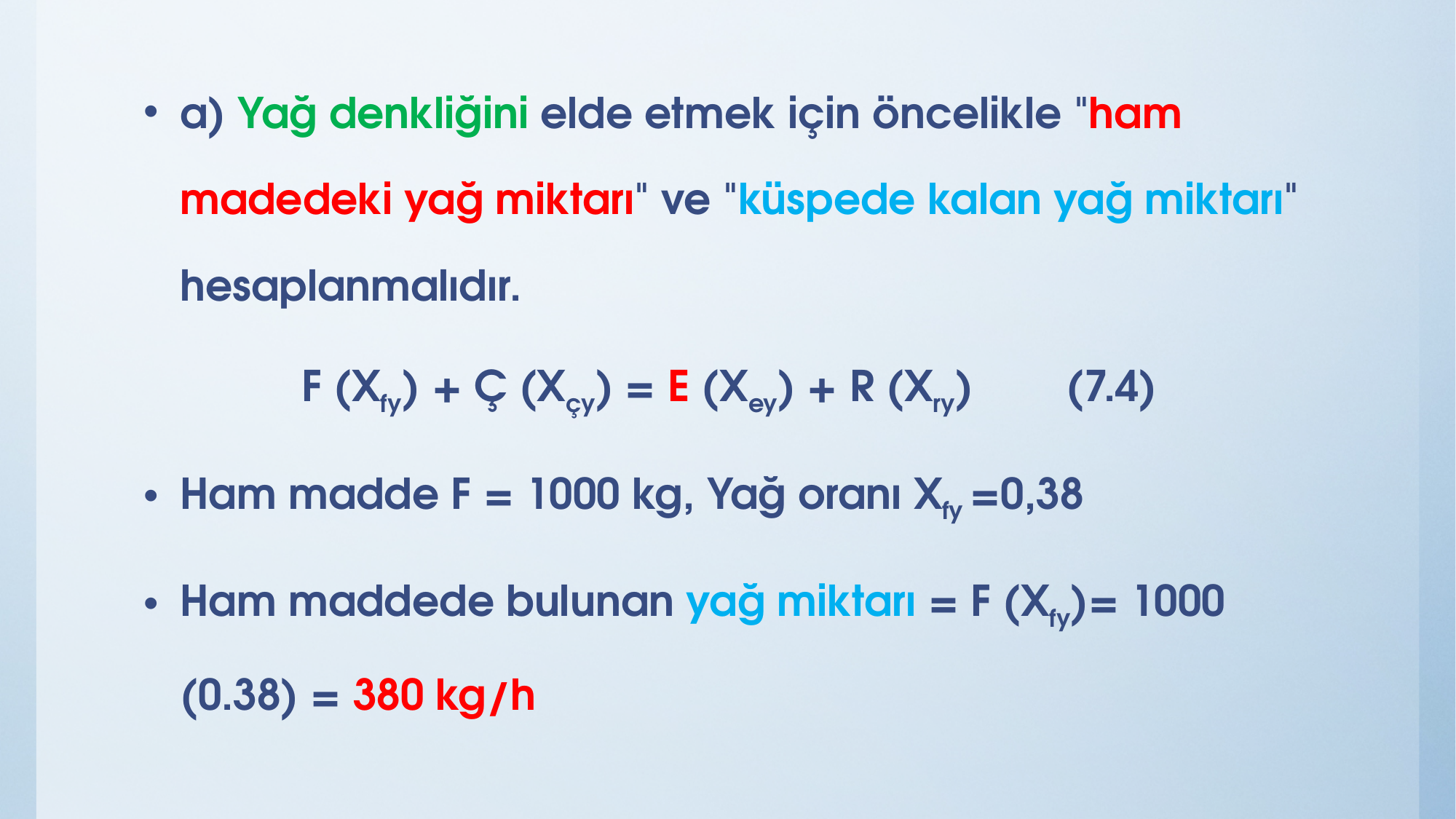

a) Yağ denkliğini elde etmek için öncelikle "ham madedeki yağ miktarı" ve "küspede kalan yağ miktarı" hesaplanmalıdır.
F (Xfy) + Ç (Xçy) = E (Xey) + R (Xry)      	(7.4)
Ham madde F = 1000 kg, Yağ oranı Xfy =0,38
Ham maddede bulunan yağ miktarı = F (Xfy)= 1000 (0.38) = 380 kg/h